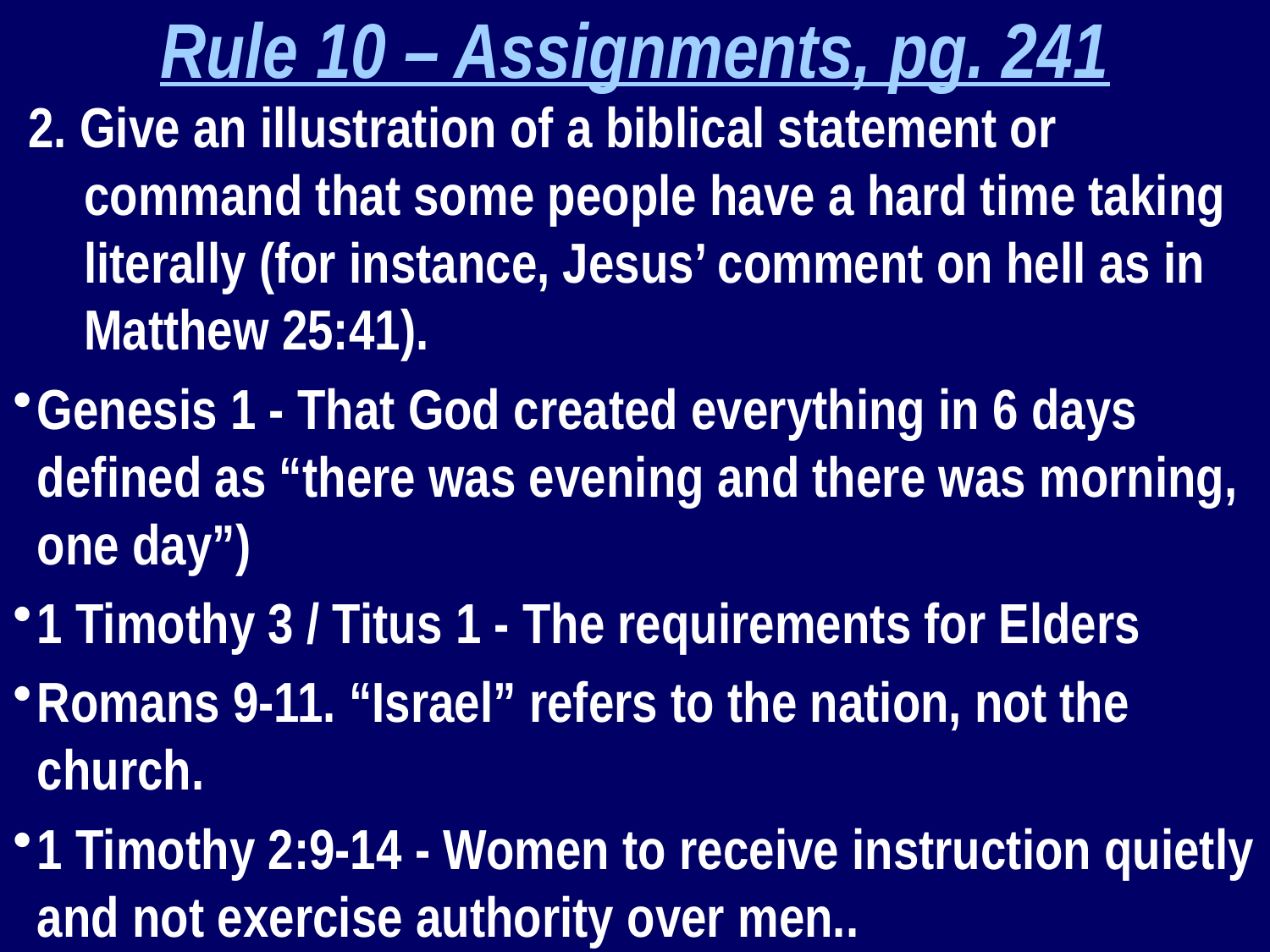

Rule 10 – Assignments, pg. 241
2. Give an illustration of a biblical statement or command that some people have a hard time taking literally (for instance, Jesus’ comment on hell as in Matthew 25:41).
Genesis 1 - That God created everything in 6 days defined as “there was evening and there was morning, one day”)
1 Timothy 3 / Titus 1 - The requirements for Elders
Romans 9-11. “Israel” refers to the nation, not the church.
1 Timothy 2:9-14 - Women to receive instruction quietly and not exercise authority over men..